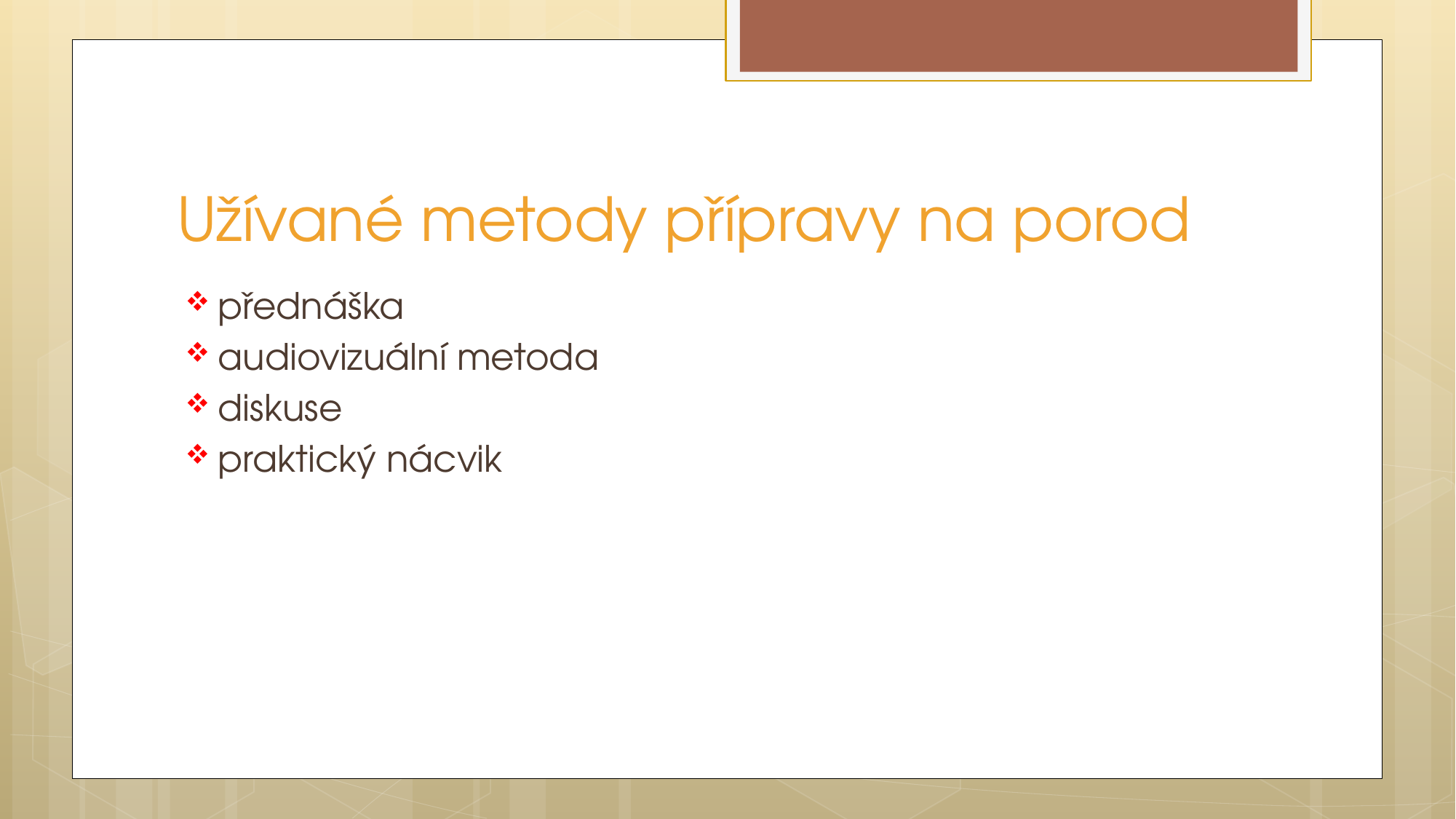

# Užívané metody přípravy na porod
přednáška
audiovizuální metoda
diskuse
praktický nácvik